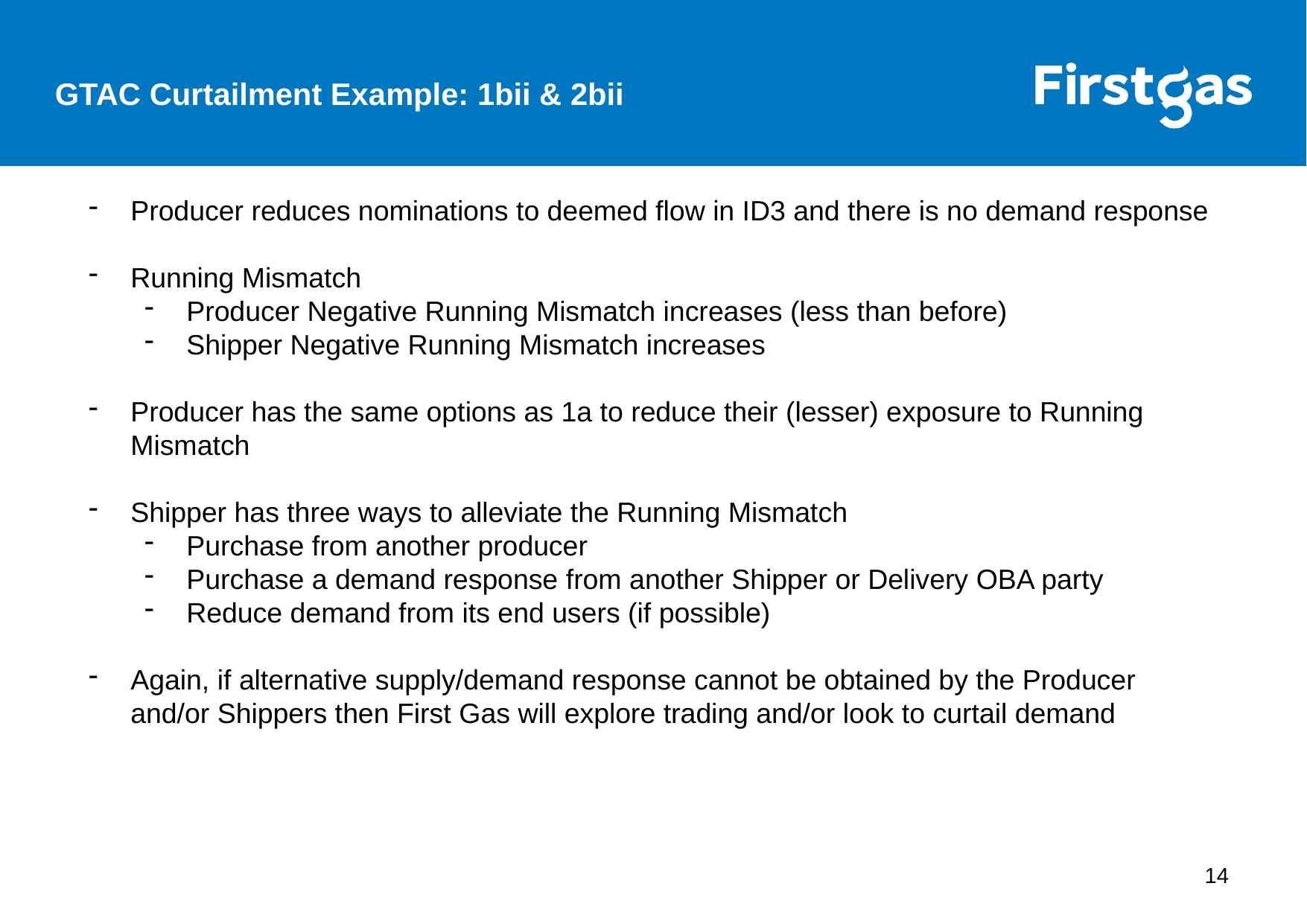

GTAC Curtailment Example: 1bii & 2bii

Four Nomination Scenarios
Producer reduces nominations to deemed flow in ID3 and there is no demand response

Running Mismatch
Producer Negative Running Mismatch increases (less than before)
Shipper Negative Running Mismatch increases

Producer has the same options as 1a to reduce their (lesser) exposure to Running  Mismatch

Shipper has three ways to alleviate the Running Mismatch
Purchase from another producer
Purchase a demand response from another Shipper or Delivery OBA party
Reduce demand from its end users (if possible)

Again, if alternative supply/demand response cannot be obtained by the Producer and/or Shippers then First Gas will explore trading and/or look to curtail demand

14